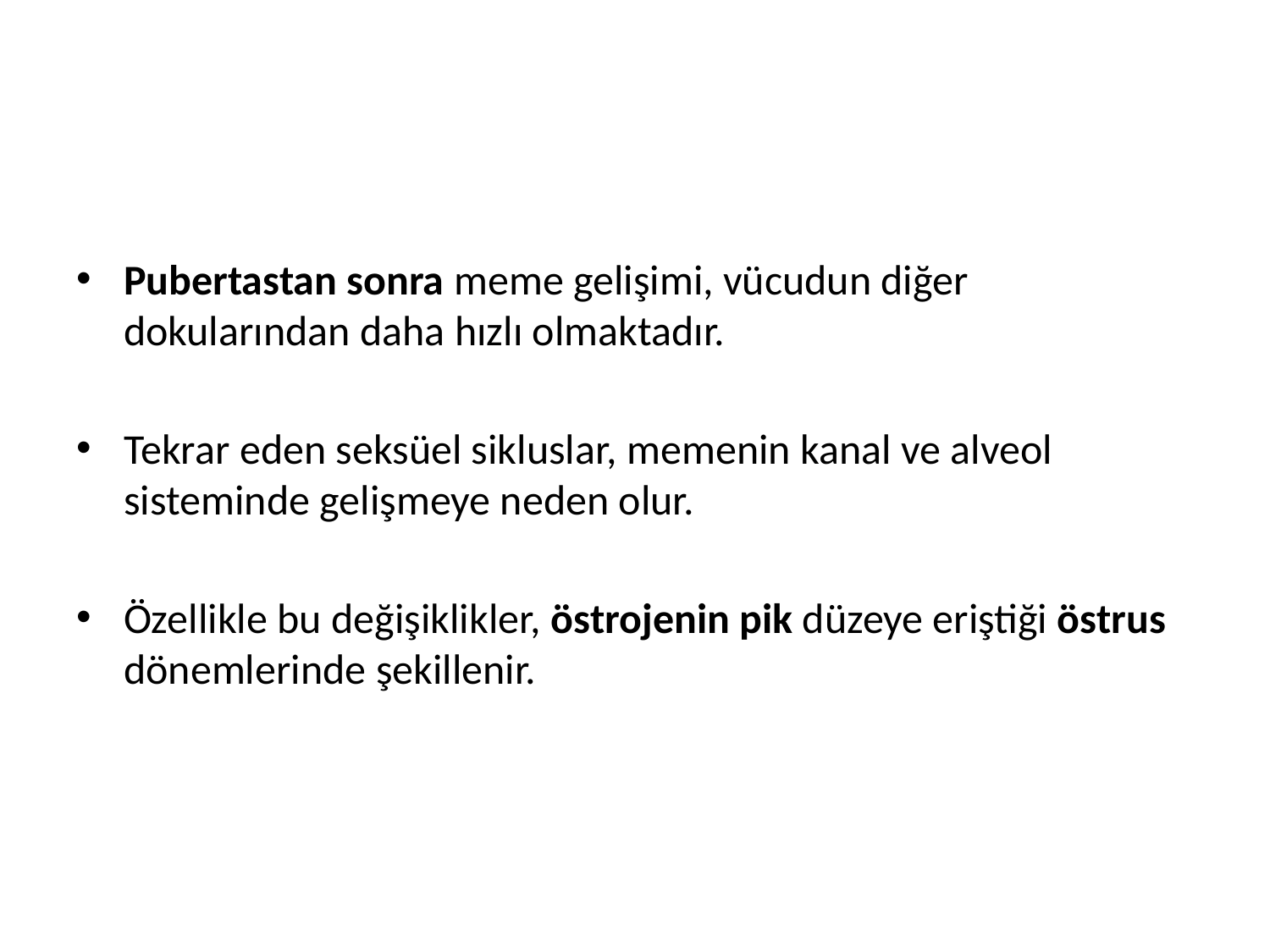

Pubertastan sonra meme gelişimi, vücudun diğer dokularından daha hızlı olmaktadır.

Tekrar eden seksüel sikluslar, memenin kanal ve alveol sisteminde gelişmeye neden olur.

Özellikle bu değişiklikler, östrojenin pik düzeye eriştiği östrus dönemlerinde şekillenir.